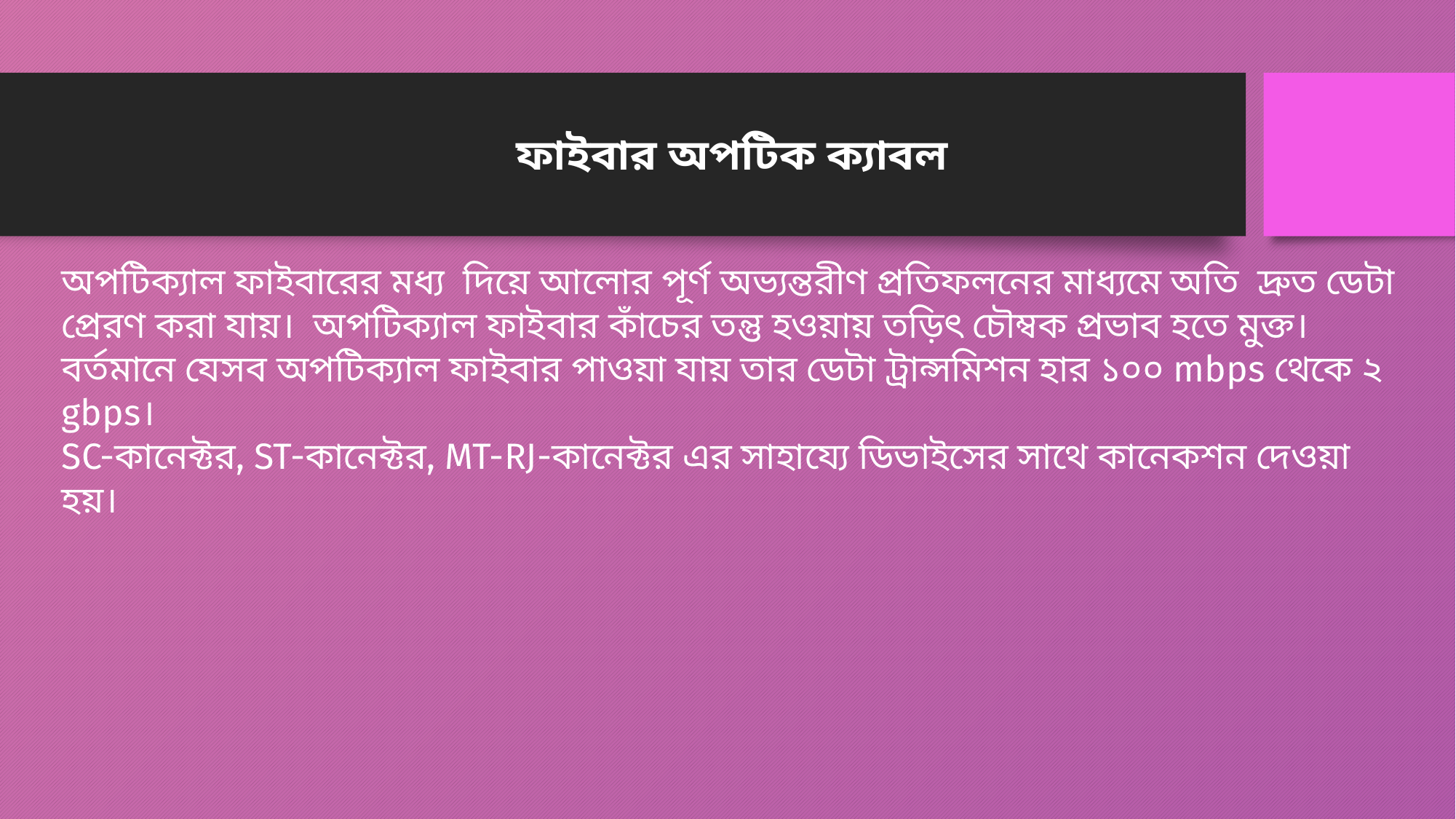

ফাইবার অপটিক ক্যাবল
অপটিক্যাল ফাইবারের মধ্য  দিয়ে আলোর পূর্ণ অভ্যন্তরীণ প্রতিফলনের মাধ্যমে অতি  দ্রুত ডেটা প্রেরণ করা যায়।  অপটিক্যাল ফাইবার কাঁচের তন্তু হওয়ায় তড়িৎ চৌম্বক প্রভাব হতে মুক্ত। বর্তমানে যেসব অপটিক্যাল ফাইবার পাওয়া যায় তার ডেটা ট্রান্সমিশন হার ১০০ mbps থেকে ২ gbps।
SC-কানেক্টর, ST-কানেক্টর, MT-RJ-কানেক্টর এর সাহায্যে ডিভাইসের সাথে কানেকশন দেওয়া হয়।